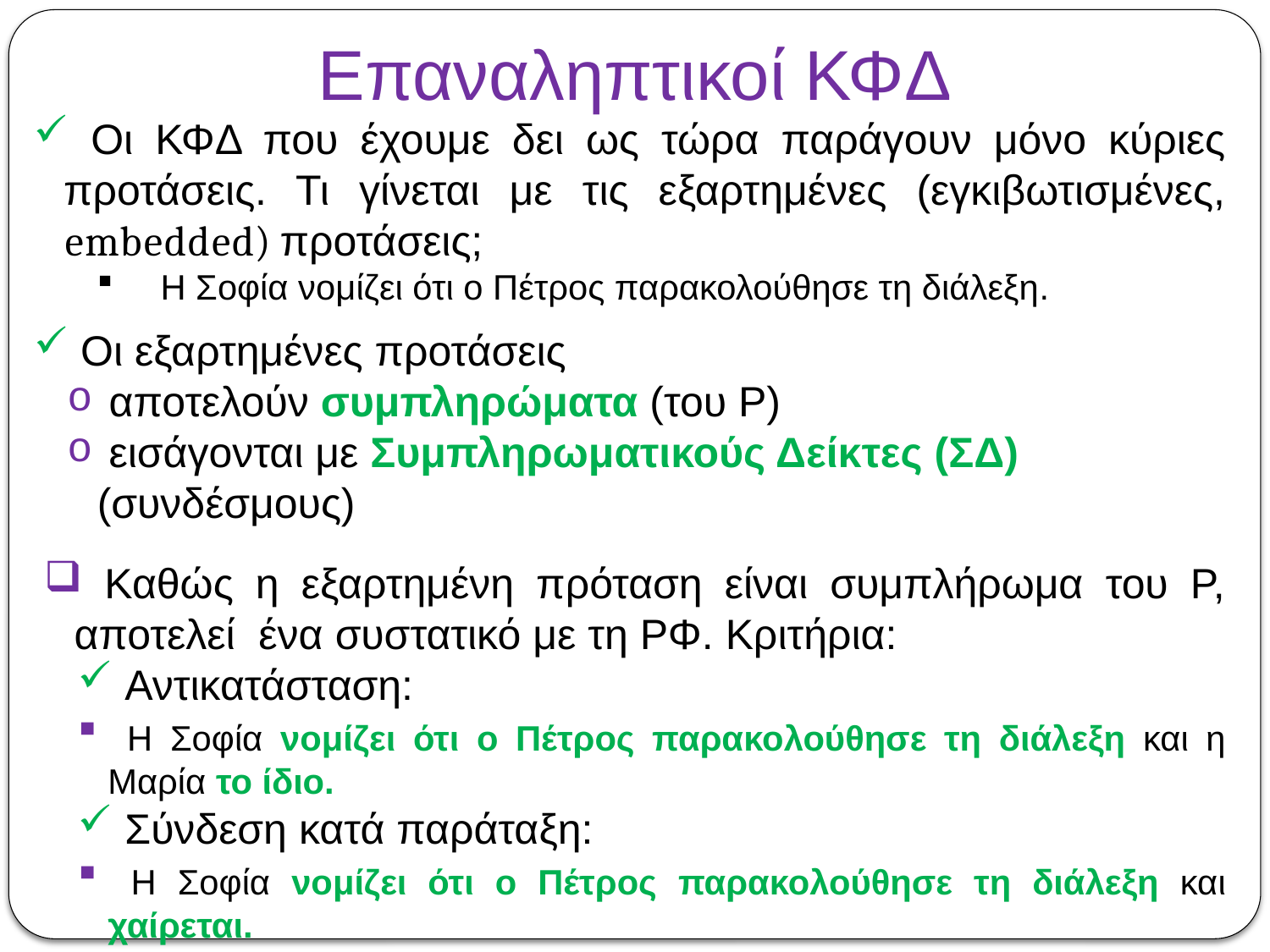

# Επαναληπτικοί ΚΦΔ
 Οι ΚΦΔ που έχουμε δει ως τώρα παράγουν μόνο κύριες προτάσεις. Τι γίνεται με τις εξαρτημένες (εγκιβωτισμένες, embedded) προτάσεις;
Η Σοφία νομίζει ότι ο Πέτρος παρακολούθησε τη διάλεξη.
 Οι εξαρτημένες προτάσεις
 αποτελούν συμπληρώματα (του Ρ)
 εισάγονται με Συμπληρωματικούς Δείκτες (ΣΔ) (συνδέσμους)
 Καθώς η εξαρτημένη πρόταση είναι συμπλήρωμα του Ρ, αποτελεί  ένα συστατικό με τη ΡΦ. Κριτήρια:
 Αντικατάσταση:
 Η Σοφία νομίζει ότι ο Πέτρος παρακολούθησε τη διάλεξη και η Μαρία το ίδιο.
 Σύνδεση κατά παράταξη:
 Η Σοφία νομίζει ότι ο Πέτρος παρακολούθησε τη διάλεξη και χαίρεται.